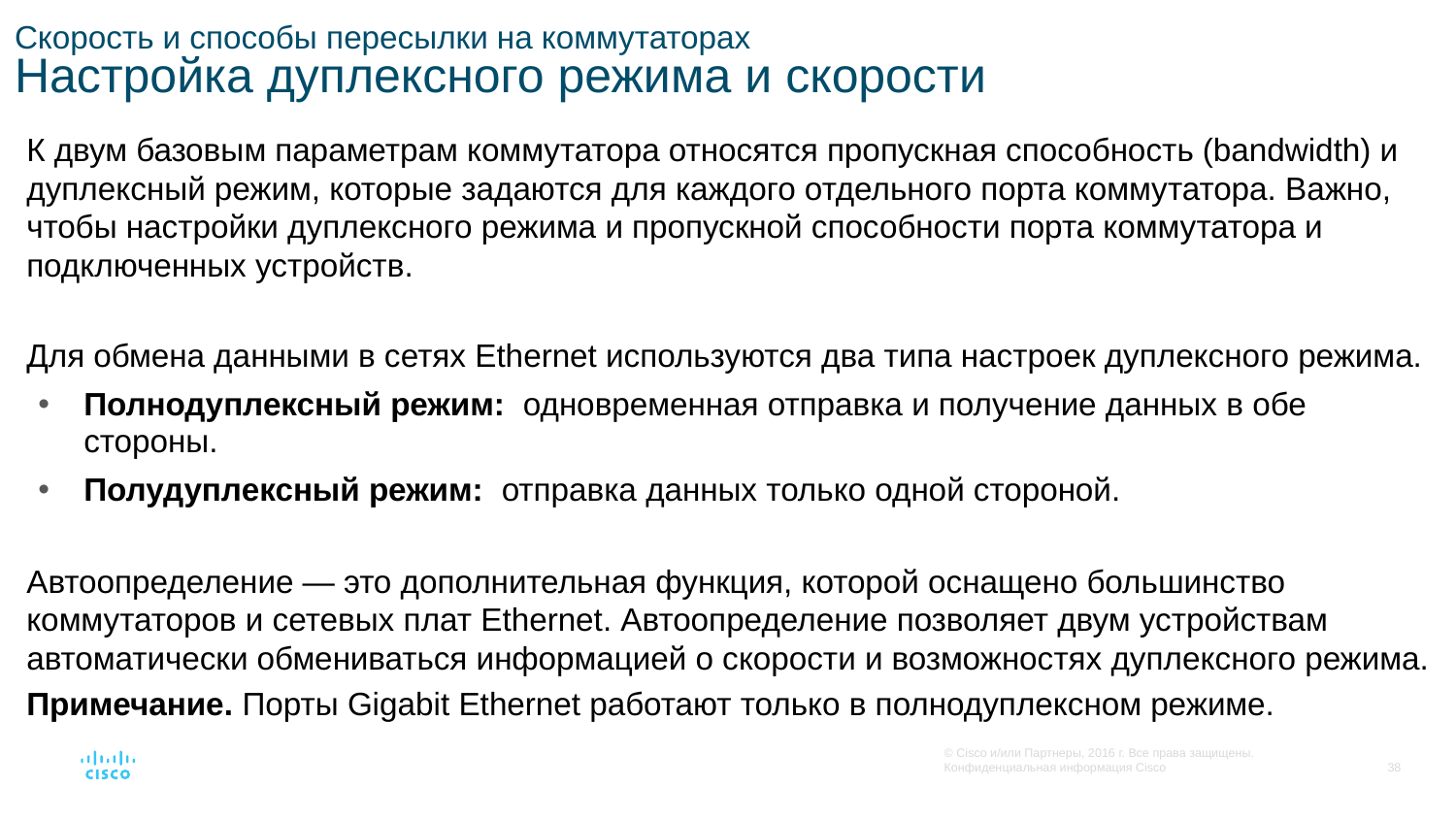

# Скорость и способы пересылки на коммутаторах Настройка дуплексного режима и скорости
К двум базовым параметрам коммутатора относятся пропускная способность (bandwidth) и дуплексный режим, которые задаются для каждого отдельного порта коммутатора. Важно, чтобы настройки дуплексного режима и пропускной способности порта коммутатора и подключенных устройств.

Для обмена данными в сетях Ethernet используются два типа настроек дуплексного режима.
Полнодуплексный режим:  одновременная отправка и получение данных в обе стороны.
Полудуплексный режим:  отправка данных только одной стороной.

Автоопределение — это дополнительная функция, которой оснащено большинство коммутаторов и сетевых плат Ethernet. Автоопределение позволяет двум устройствам автоматически обмениваться информацией о скорости и возможностях дуплексного режима.
Примечание. Порты Gigabit Ethernet работают только в полнодуплексном режиме.